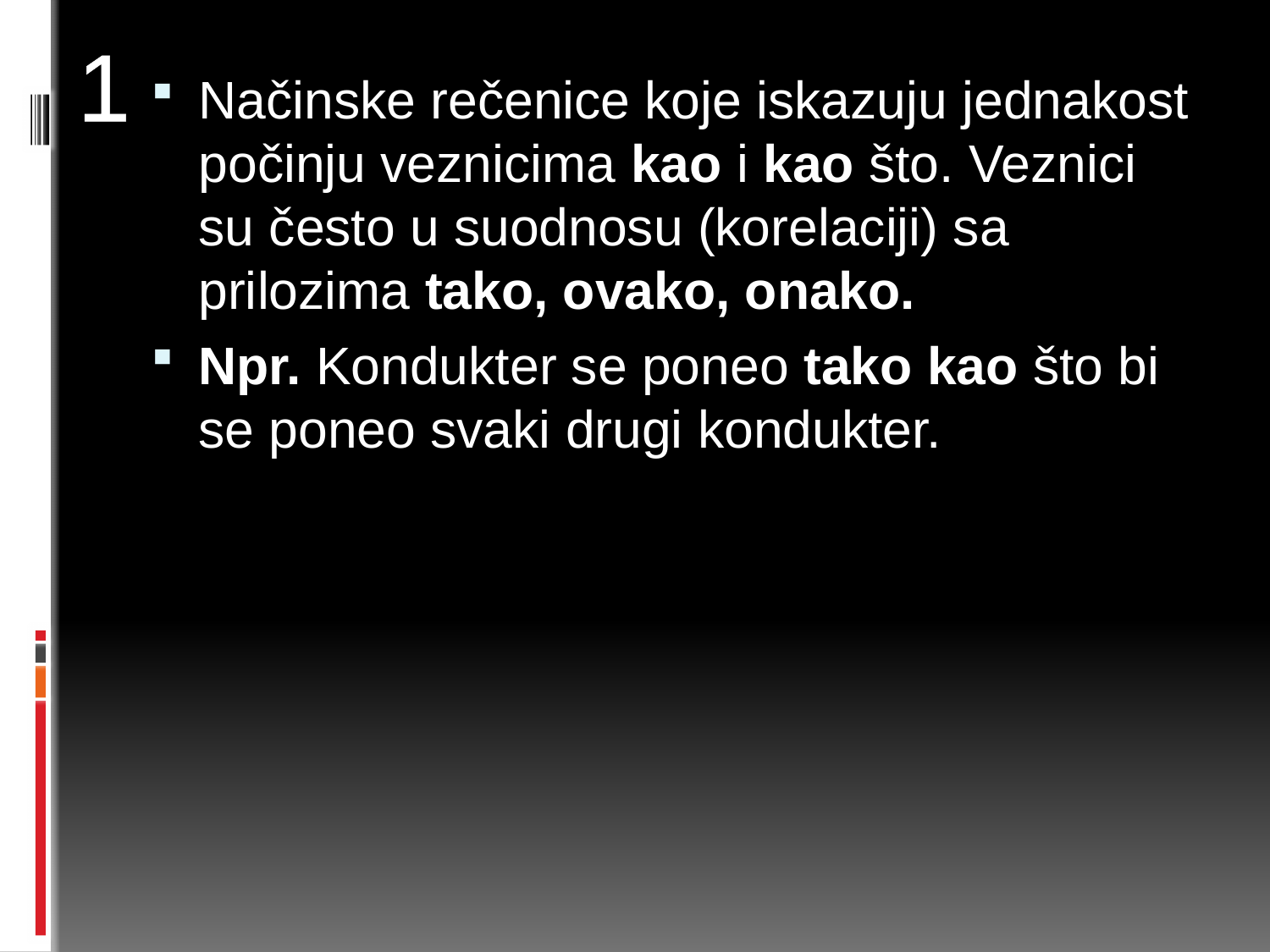

1
Načinske rečenice koje iskazuju jednakost počinju veznicima kao i kao što. Veznici su često u suodnosu (korelaciji) sa prilozima tako, ovako, onako.
Npr. Kondukter se poneo tako kao što bi se poneo svaki drugi kondukter.